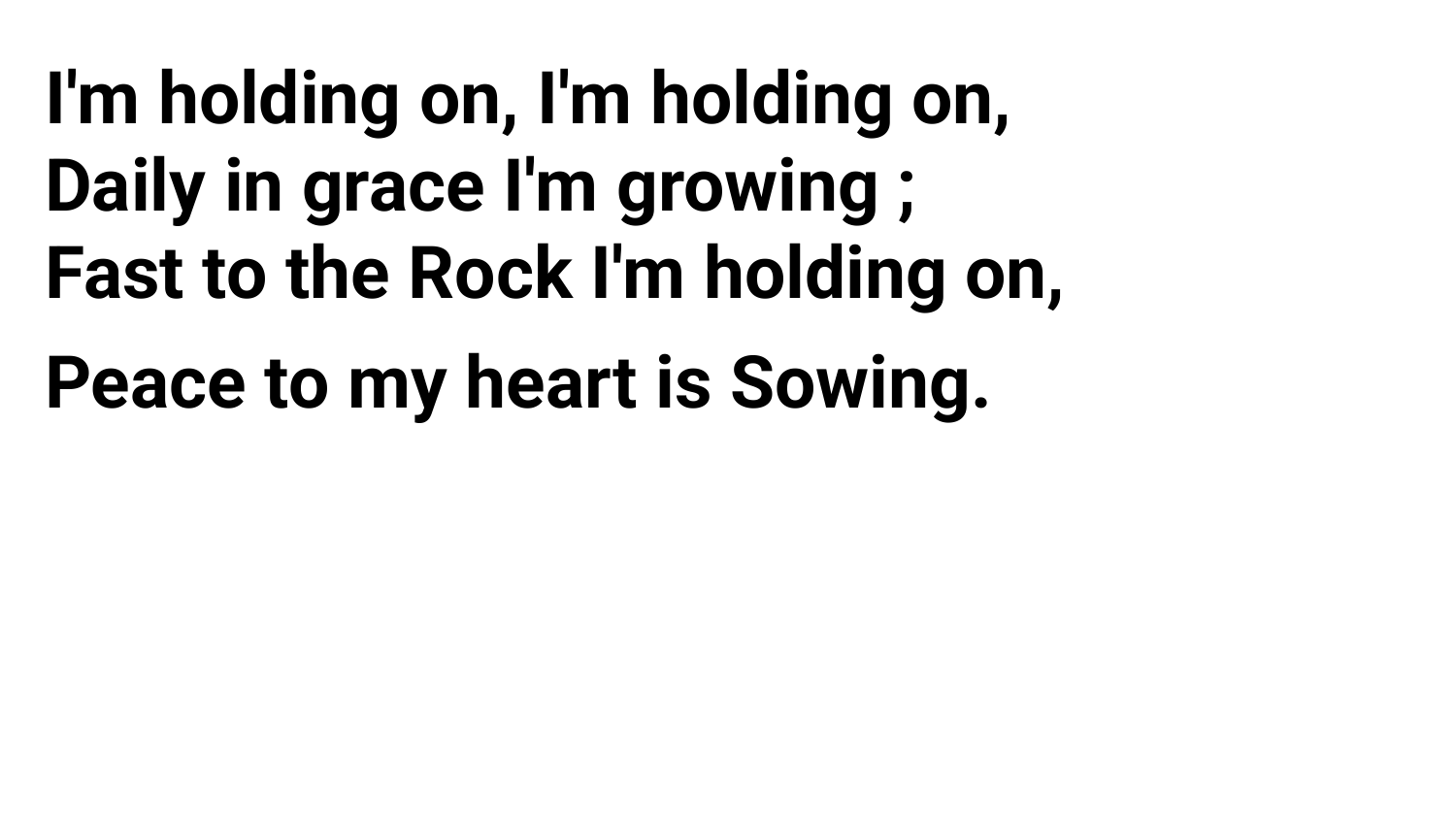

I'm holding on, I'm holding on,
Daily in grace I'm growing ;
Fast to the Rock I'm holding on,
Peace to my heart is Sowing.